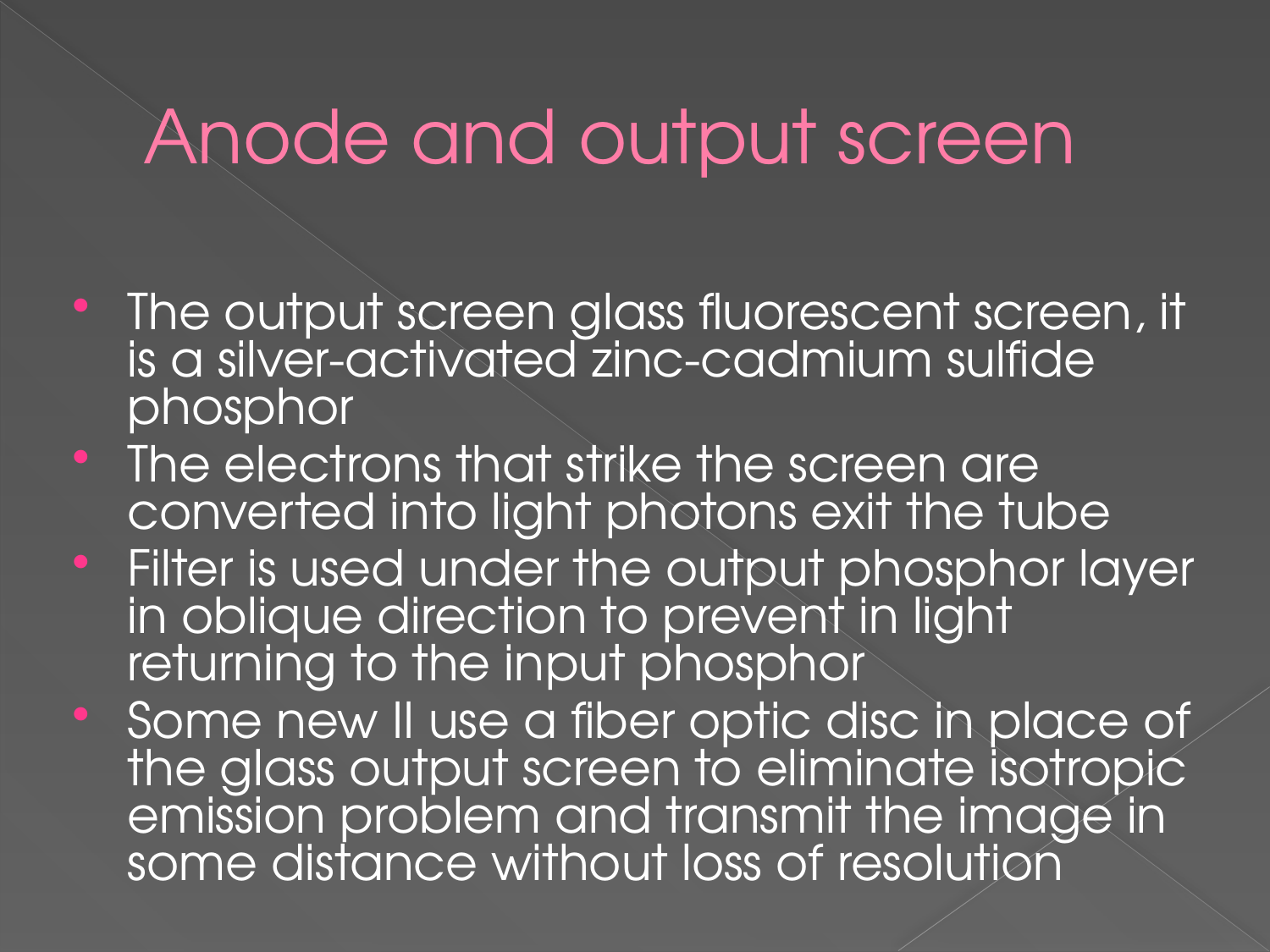

# Anode and output screen
The output screen glass fluorescent screen, it is a silver-activated zinc-cadmium sulfide phosphor
The electrons that strike the screen are converted into light photons exit the tube
Filter is used under the output phosphor layer in oblique direction to prevent in light returning to the input phosphor
Some new II use a fiber optic disc in place of the glass output screen to eliminate isotropic emission problem and transmit the image in some distance without loss of resolution